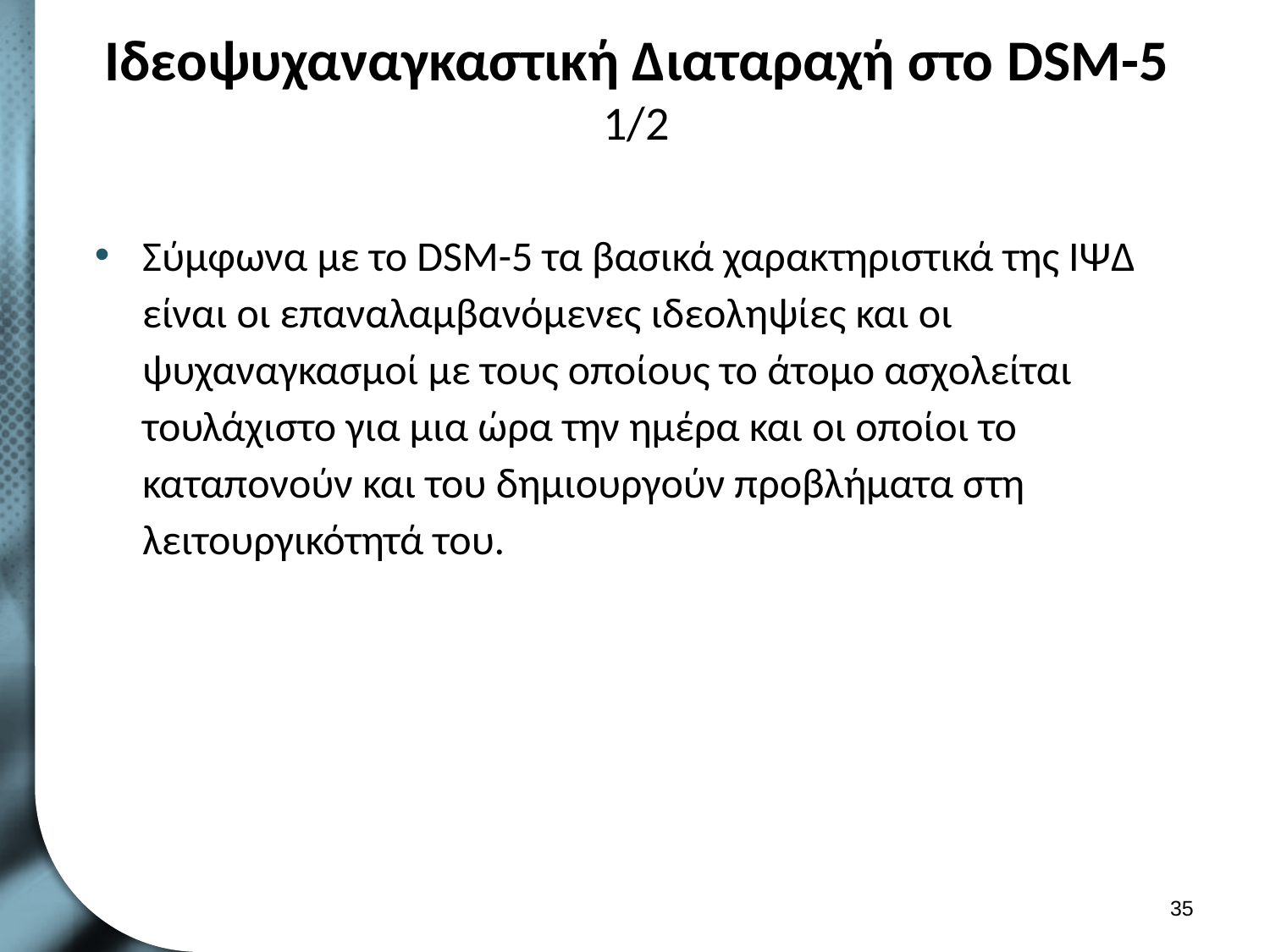

# Ιδεοψυχαναγκαστική Διαταραχή στο DSM-5 1/2
Σύμφωνα με το DSM-5 τα βασικά χαρακτηριστικά της ΙΨΔ είναι οι επαναλαμβανόμενες ιδεοληψίες και οι ψυχαναγκασμοί με τους οποίους το άτομο ασχολείται τουλάχιστο για μια ώρα την ημέρα και οι οποίοι το καταπονούν και του δημιουργούν προβλήματα στη λειτουργικότητά του.
35